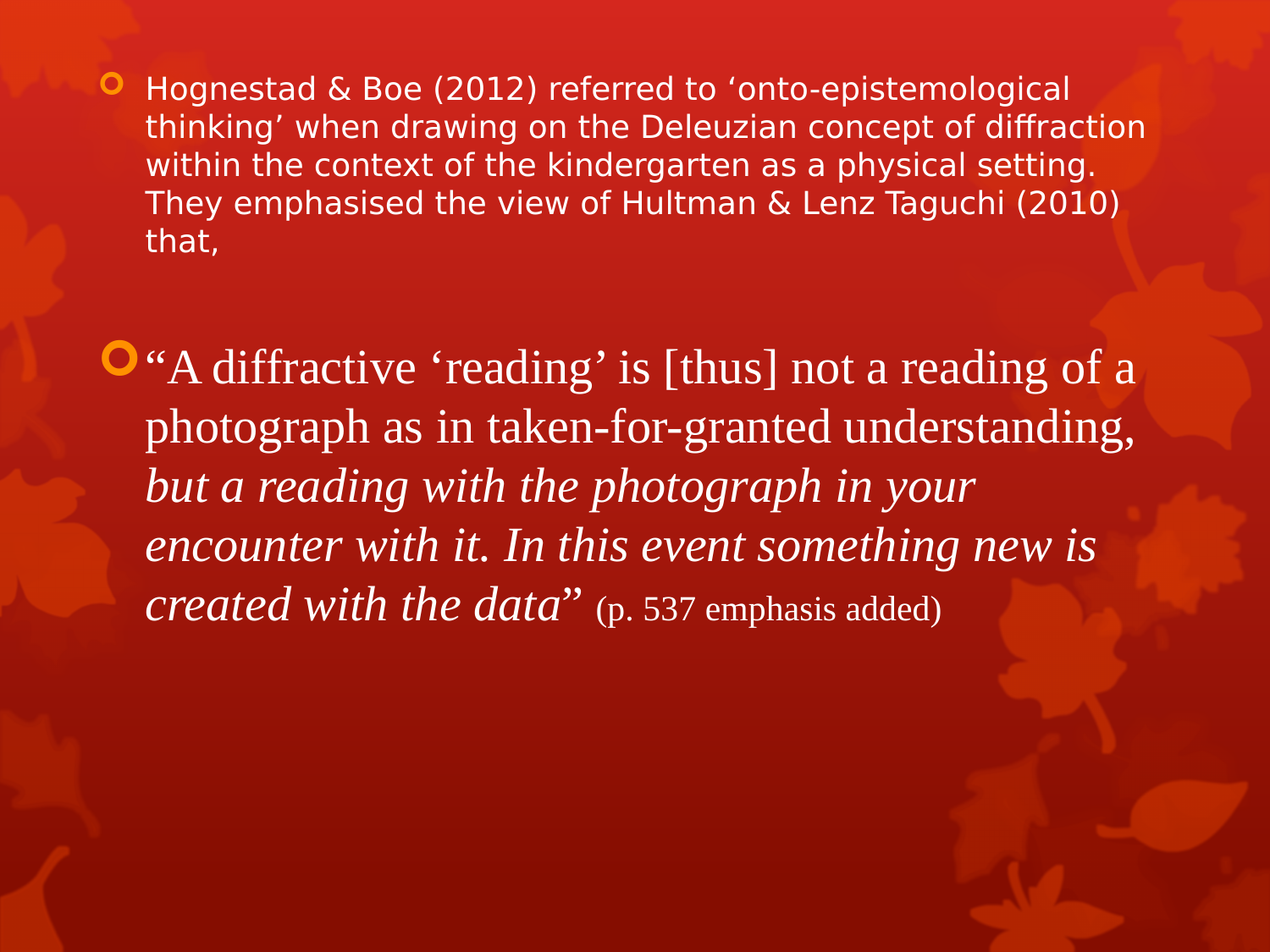

Hognestad & Boe (2012) referred to ‘onto-epistemological thinking’ when drawing on the Deleuzian concept of diffraction within the context of the kindergarten as a physical setting. They emphasised the view of Hultman & Lenz Taguchi (2010) that,

“A diffractive ‘reading’ is [thus] not a reading of a photograph as in taken-for-granted understanding, but a reading with the photograph in your encounter with it. In this event something new is created with the data” (p. 537 emphasis added)